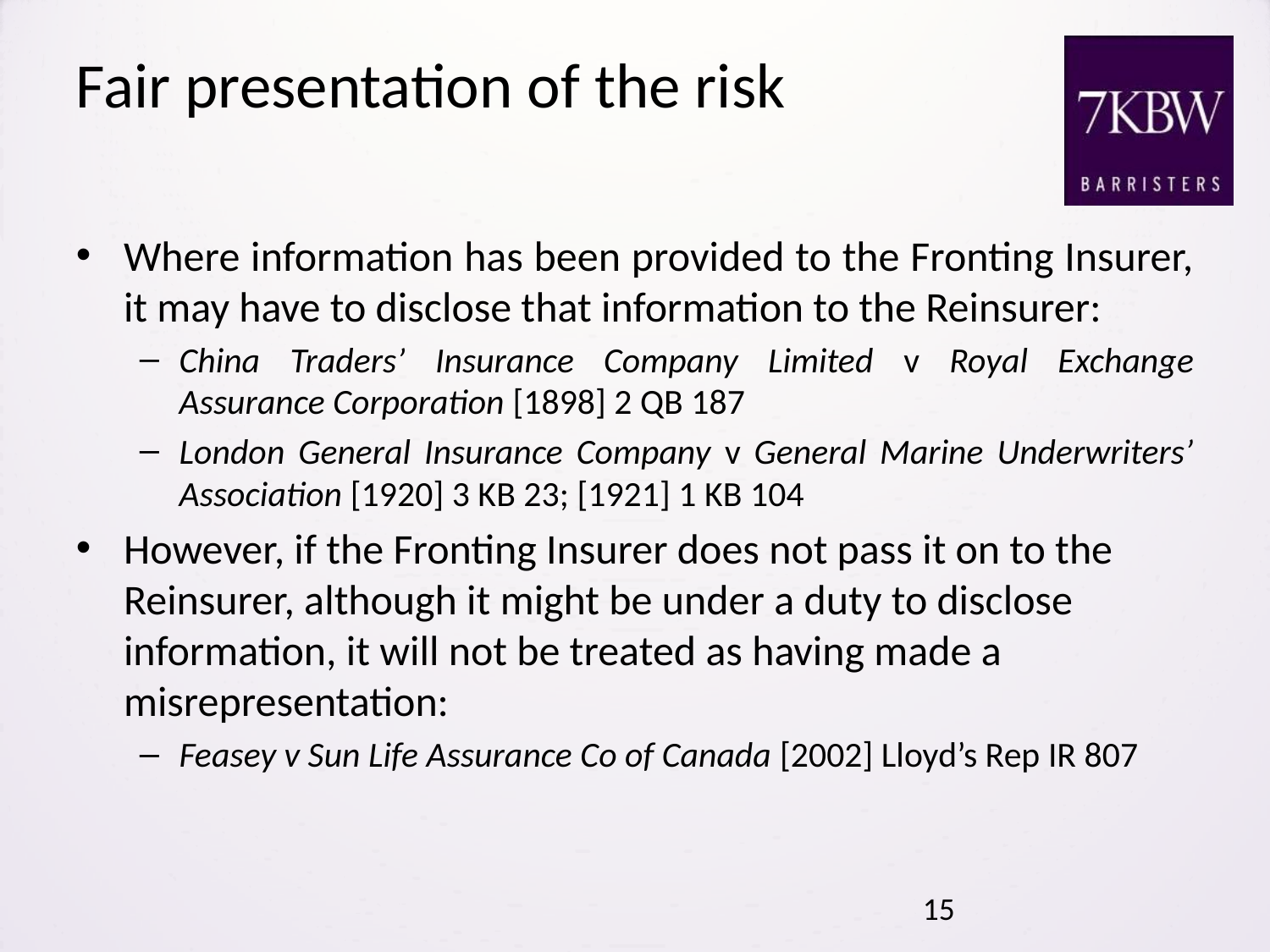

# Fair presentation of the risk
Where information has been provided to the Fronting Insurer, it may have to disclose that information to the Reinsurer:
China Traders’ Insurance Company Limited v Royal Exchange Assurance Corporation [1898] 2 QB 187
London General Insurance Company v General Marine Underwriters’ Association [1920] 3 KB 23; [1921] 1 KB 104
However, if the Fronting Insurer does not pass it on to the Reinsurer, although it might be under a duty to disclose information, it will not be treated as having made a misrepresentation:
Feasey v Sun Life Assurance Co of Canada [2002] Lloyd’s Rep IR 807
15